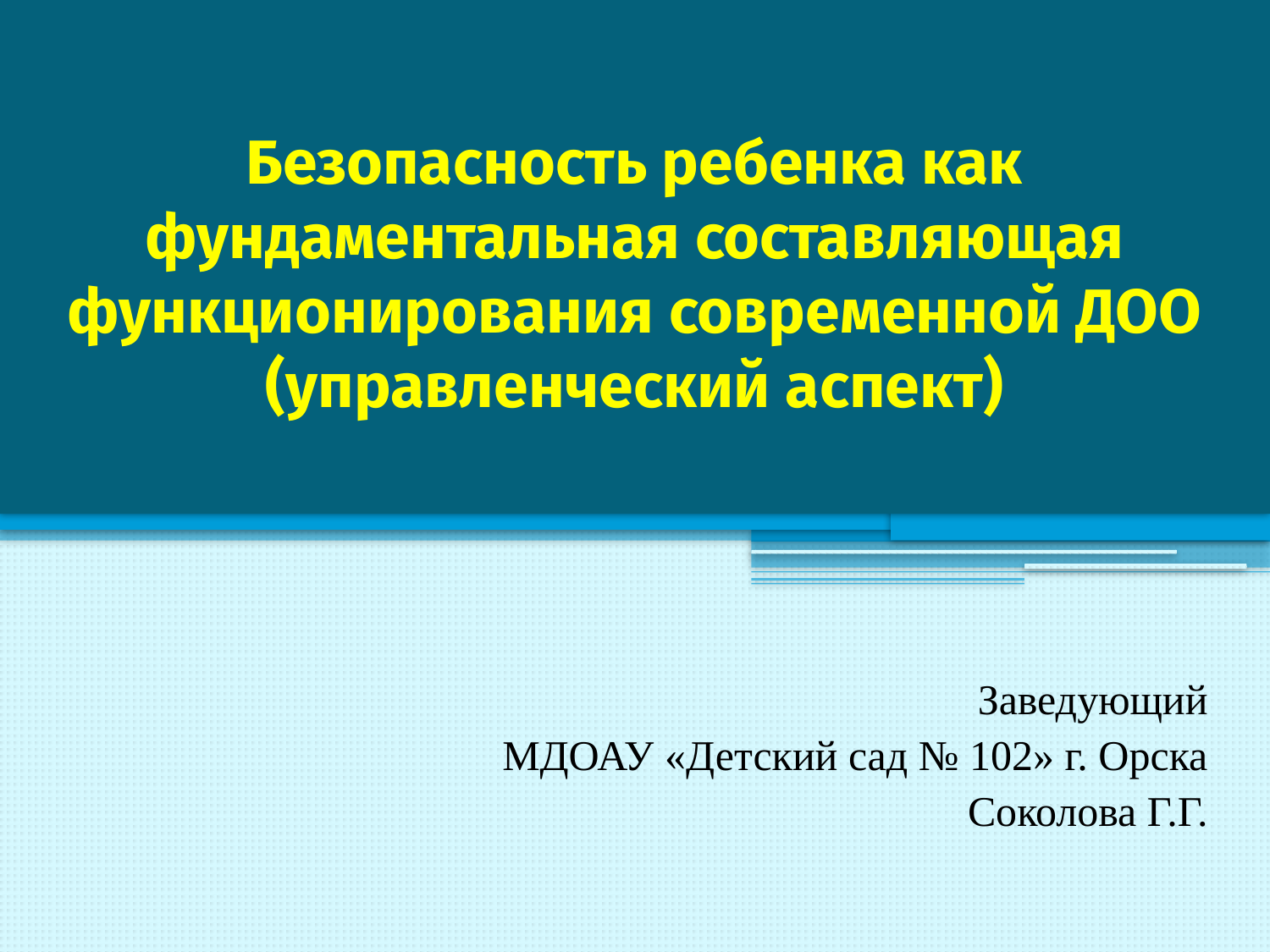

# Безопасность ребенка как фундаментальная составляющая функционирования современной ДОО (управленческий аспект)
Заведующий
МДОАУ «Детский сад № 102» г. Орска
Соколова Г.Г.